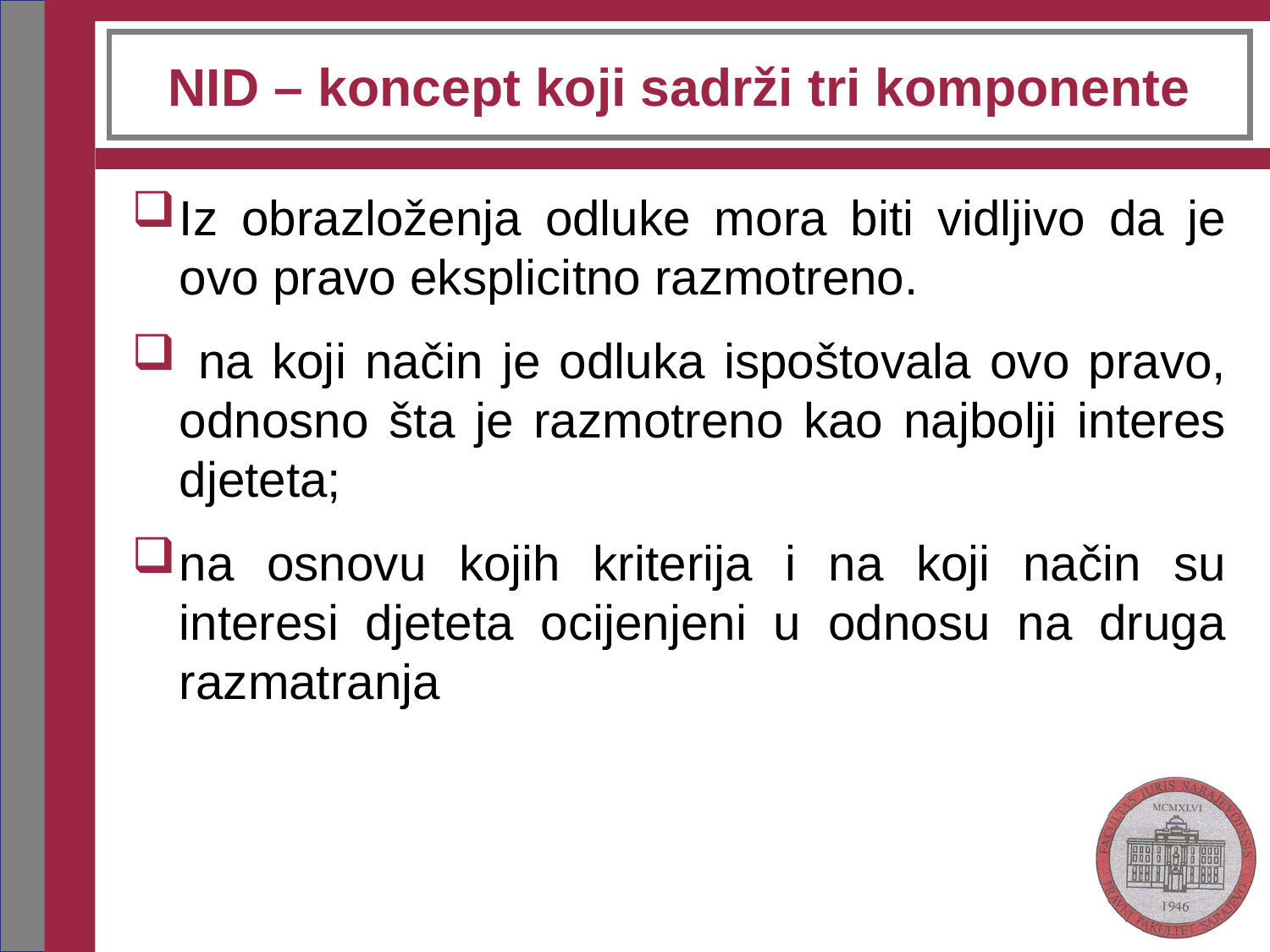

# NID – koncept koji sadrži tri komponente
Iz obrazloženja odluke mora biti vidljivo da je ovo pravo eksplicitno razmotreno.
 na koji način je odluka ispoštovala ovo pravo, odnosno šta je razmotreno kao najbolji interes djeteta;
na osnovu kojih kriterija i na koji način su interesi djeteta ocijenjeni u odnosu na druga razmatranja